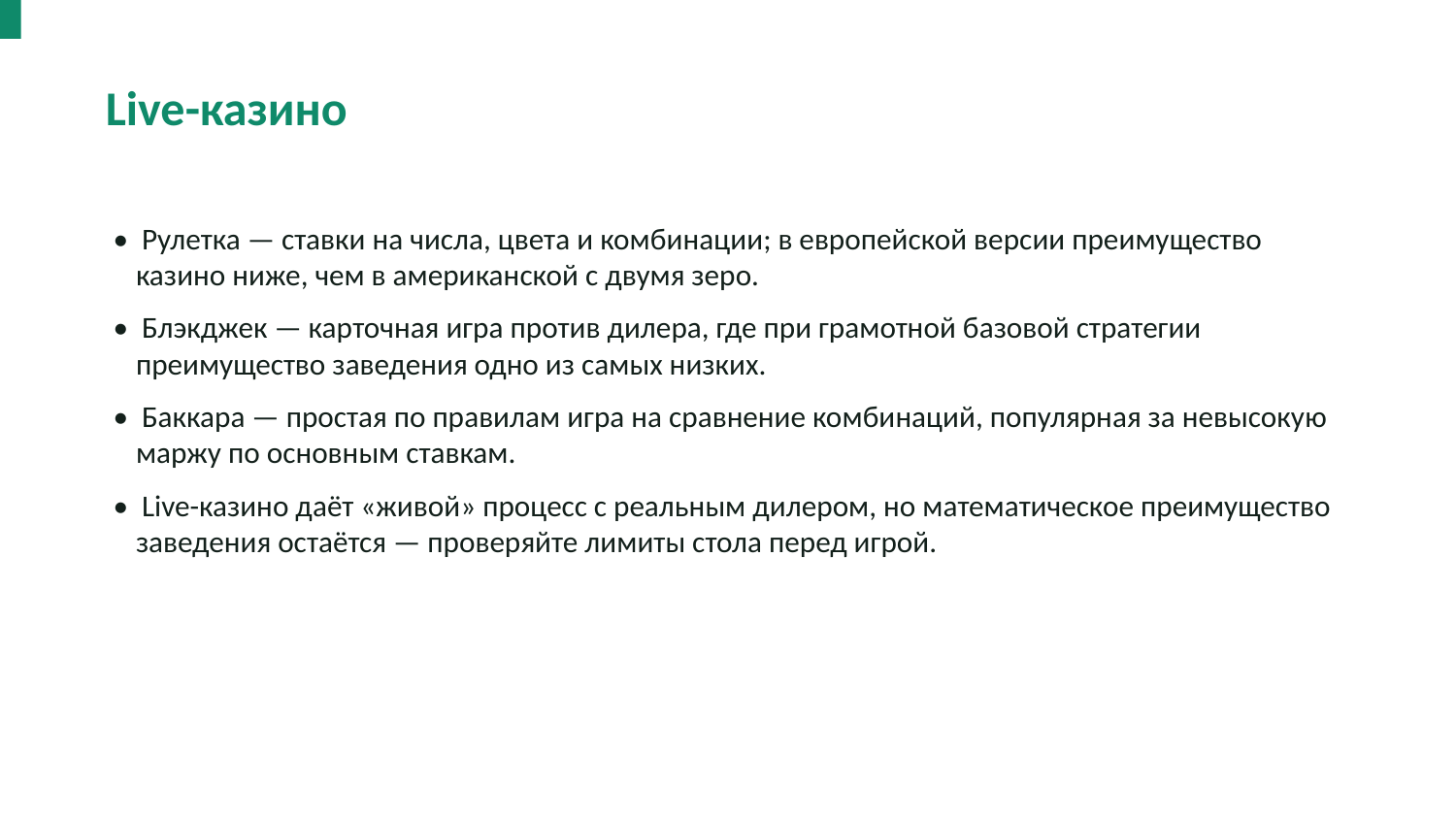

Live-казино
•  Рулетка — ставки на числа, цвета и комбинации; в европейской версии преимущество казино ниже, чем в американской с двумя зеро.
•  Блэкджек — карточная игра против дилера, где при грамотной базовой стратегии преимущество заведения одно из самых низких.
•  Баккара — простая по правилам игра на сравнение комбинаций, популярная за невысокую маржу по основным ставкам.
•  Live-казино даёт «живой» процесс с реальным дилером, но математическое преимущество заведения остаётся — проверяйте лимиты стола перед игрой.